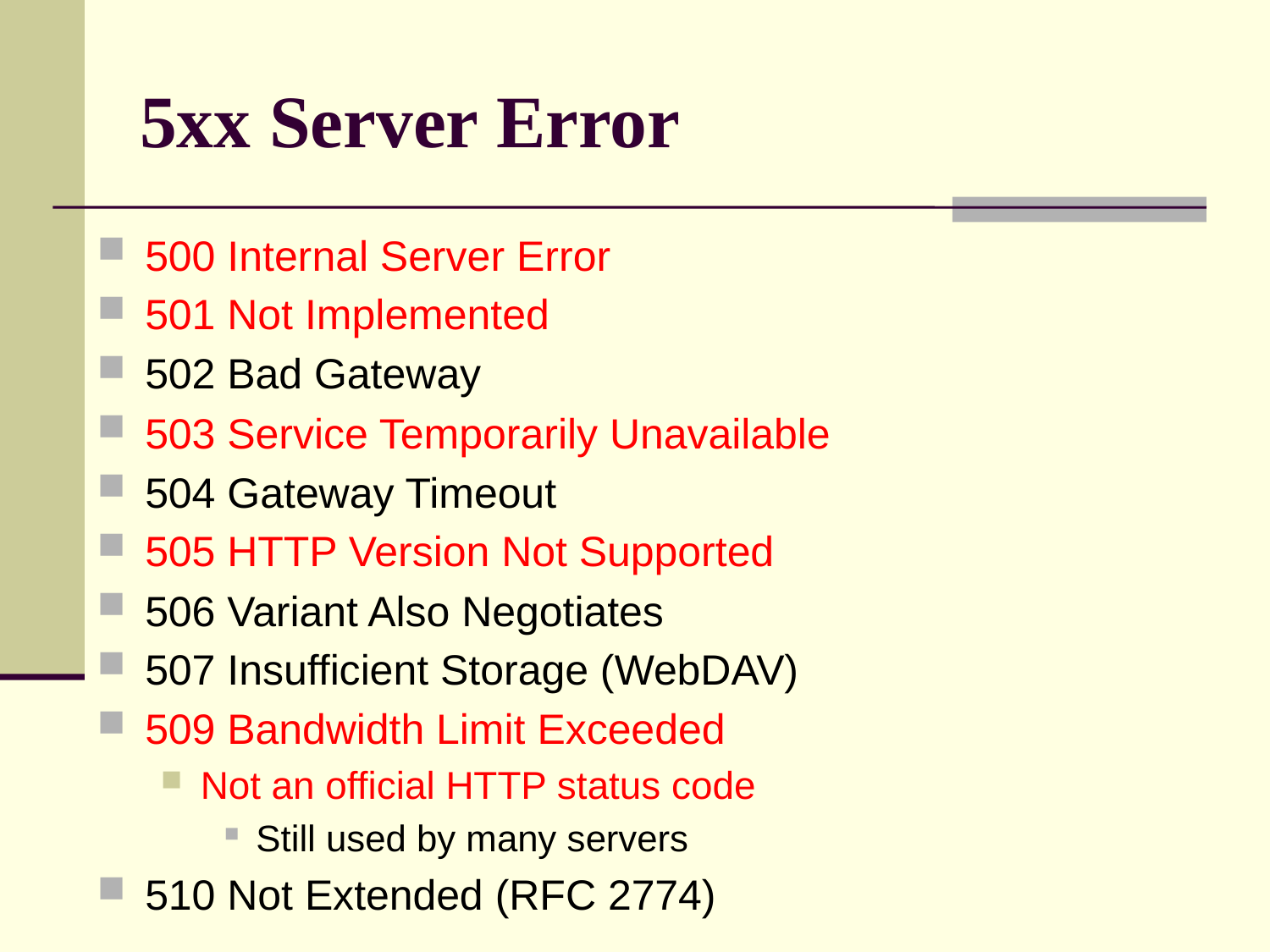

# 5xx Server Error
500 Internal Server Error
501 Not Implemented
502 Bad Gateway
503 Service Temporarily Unavailable
504 Gateway Timeout
505 HTTP Version Not Supported
506 Variant Also Negotiates
507 Insufficient Storage (WebDAV)
509 Bandwidth Limit Exceeded
Not an official HTTP status code
Still used by many servers
510 Not Extended (RFC 2774)